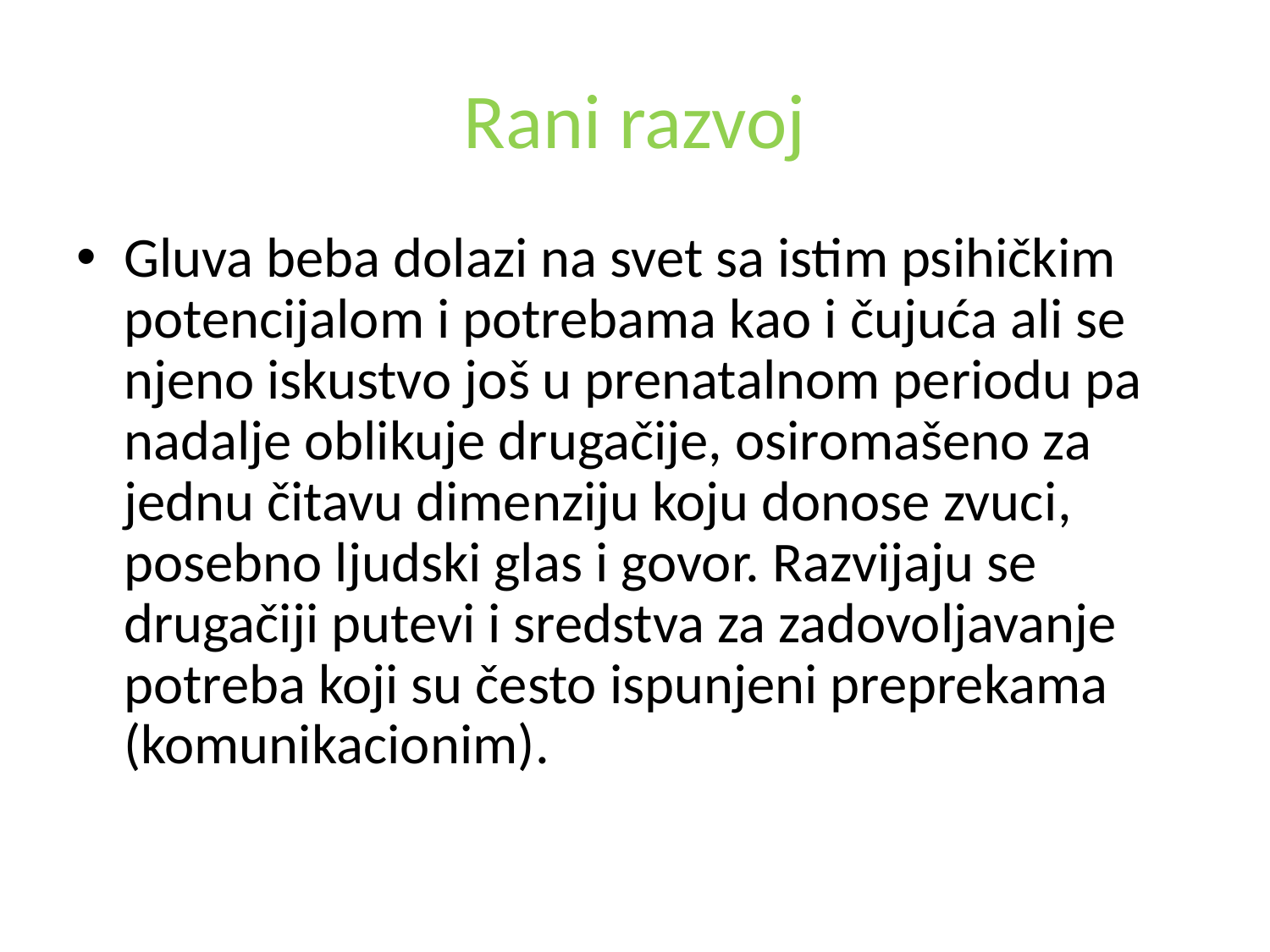

# Rani razvoj
Gluva beba dolazi na svet sa istim psihičkim potencijalom i potrebama kao i čujuća ali se njeno iskustvo još u prenatalnom periodu pa nadalje oblikuje drugačije, osiromašeno za jednu čitavu dimenziju koju donose zvuci, posebno ljudski glas i govor. Razvijaju se drugačiji putevi i sredstva za zadovoljavanje potreba koji su često ispunjeni preprekama (komunikacionim).